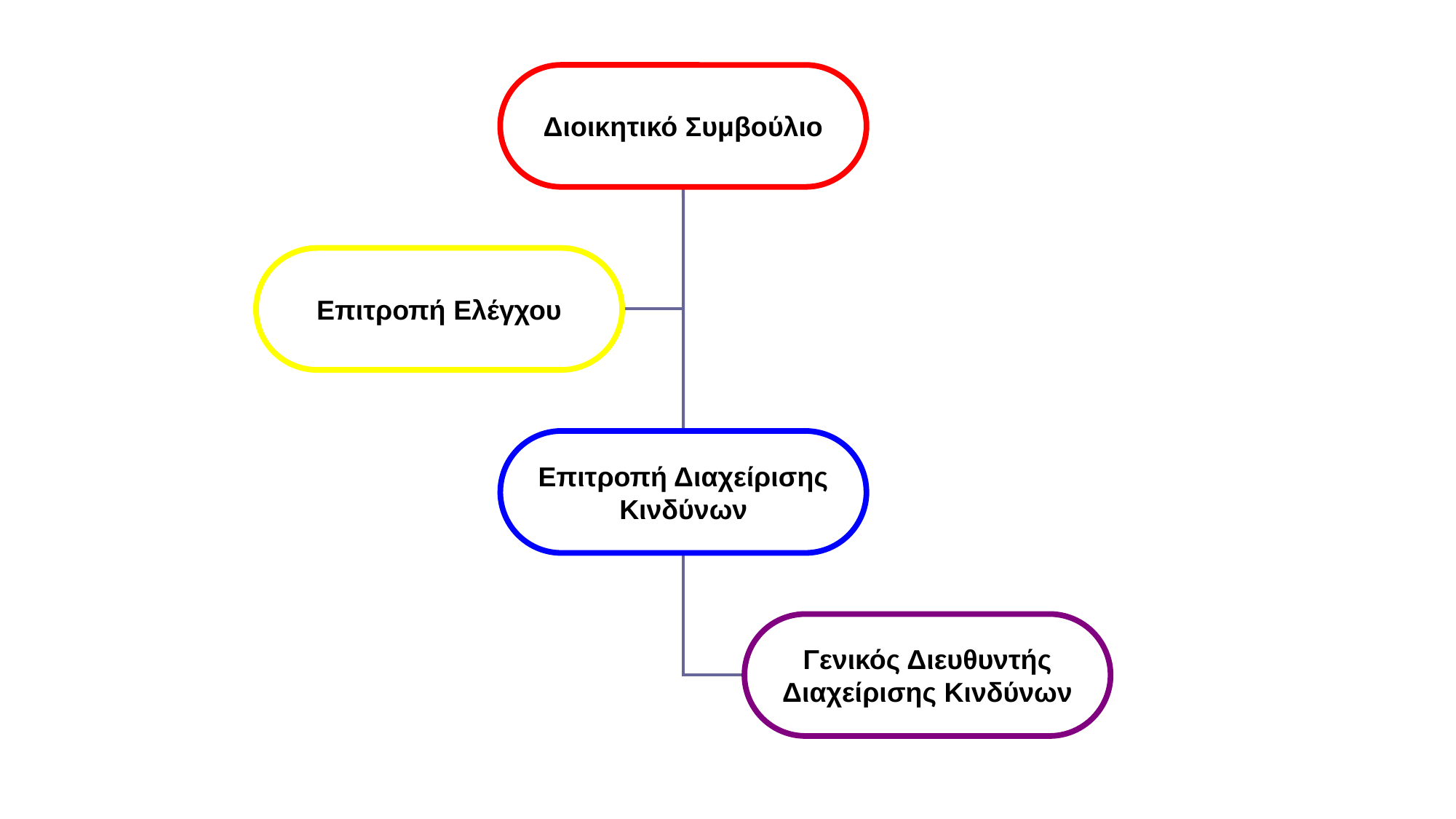

Διοικητικό Συμβούλιο
Επιτροπή Ελέγχου
Επιτροπή Διαχείρισης Κινδύνων
Γενικός Διευθυντής Διαχείρισης Κινδύνων